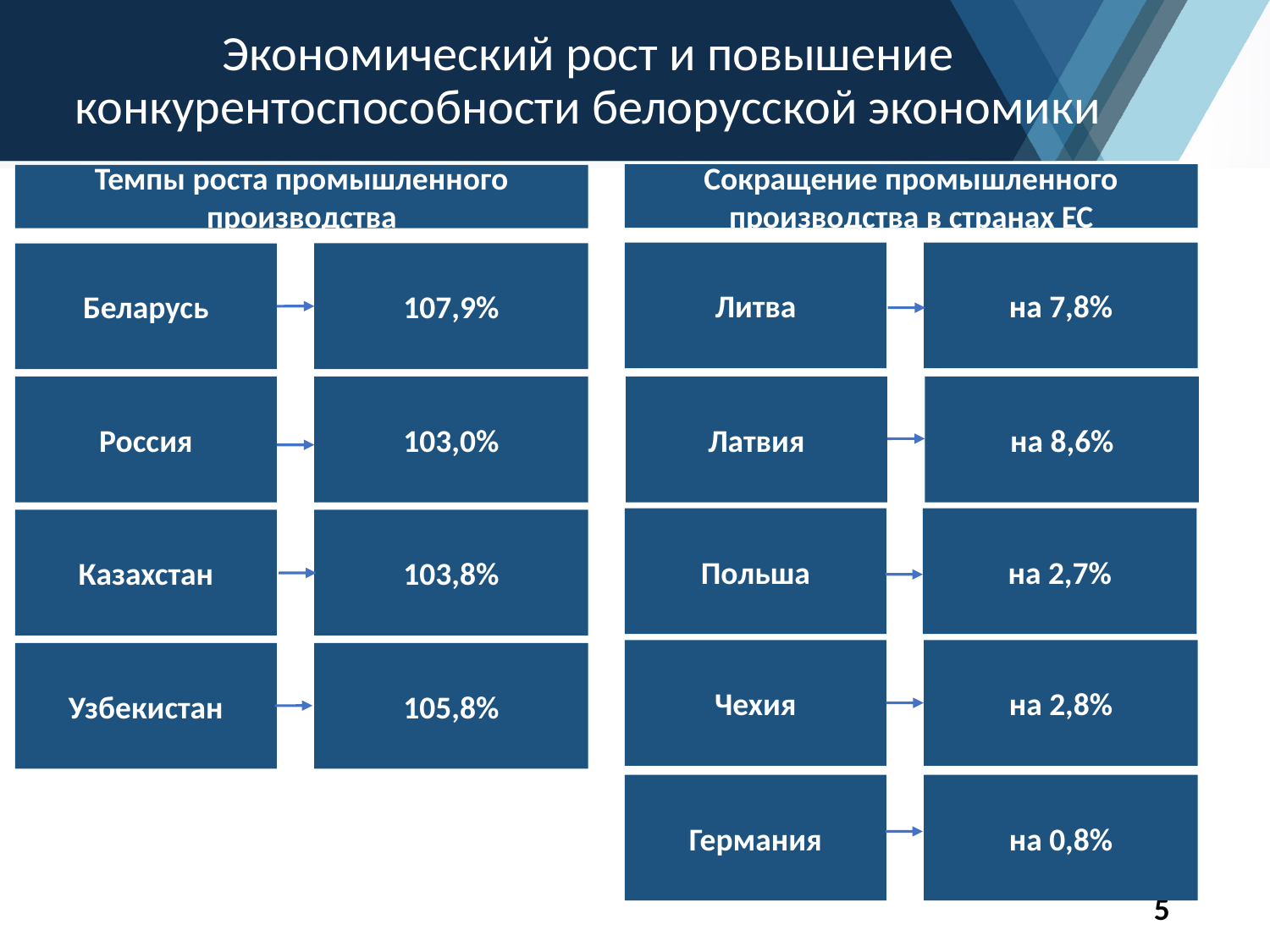

# Экономический рост и повышение конкурентоспособности белорусской экономики
Сокращение промышленного производства в странах ЕС
Темпы роста промышленного производства
Литва
на 7,8%
107,9%
Беларусь
Россия
103,0%
Латвия
на 8,6%
Польша
на 2,7%
Казахстан
103,8%
Чехия
на 2,8%
Узбекистан
105,8%
Германия
на 0,8%
5